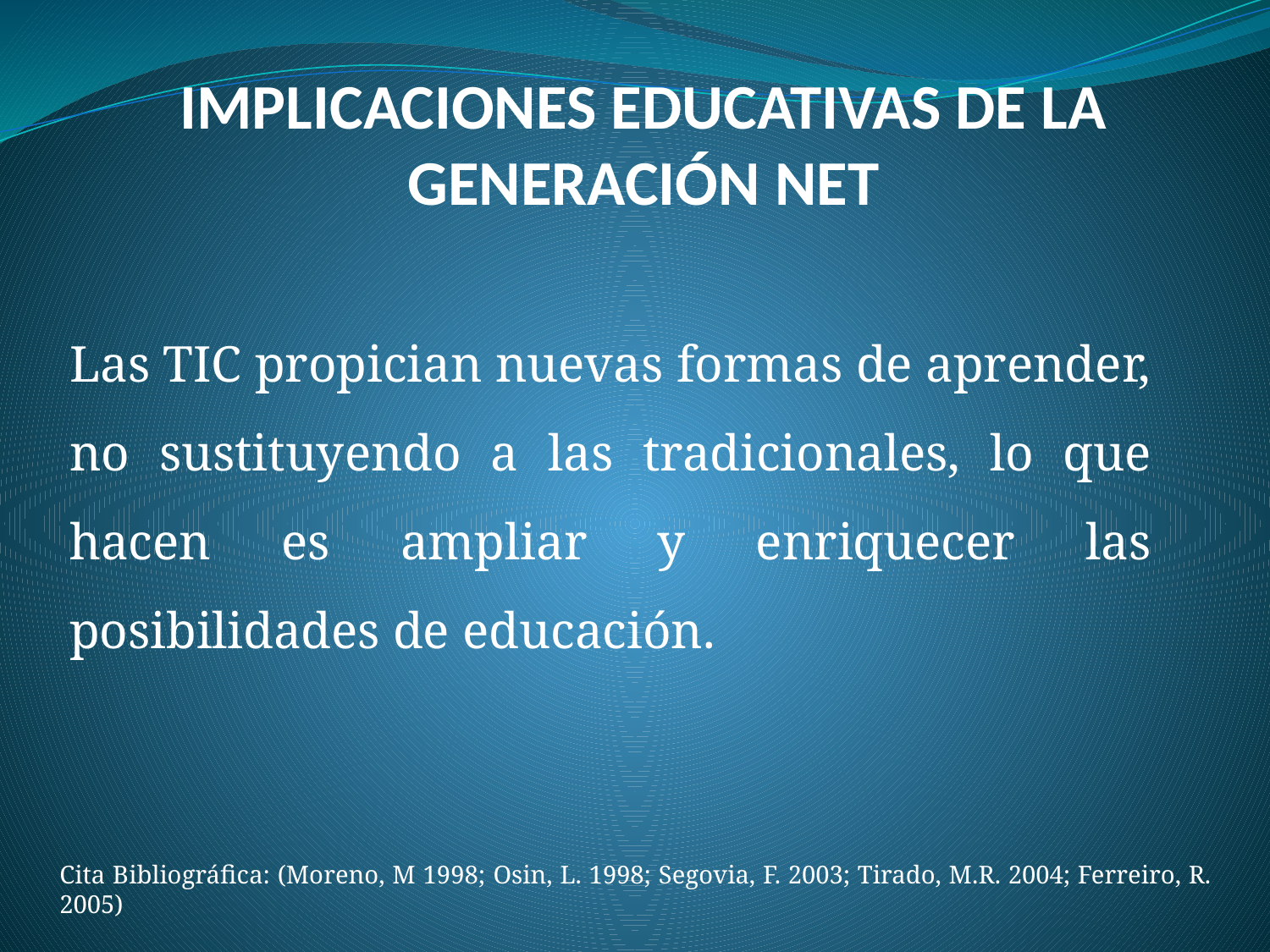

IMPLICACIONES EDUCATIVAS DE LA GENERACIÓN NET

Las TIC propician nuevas formas de aprender, no sustituyendo a las tradicionales, lo que hacen es ampliar y enriquecer las posibilidades de educación.
Cita Bibliográfica: (Moreno, M 1998; Osin, L. 1998; Segovia, F. 2003; Tirado, M.R. 2004; Ferreiro, R. 2005)